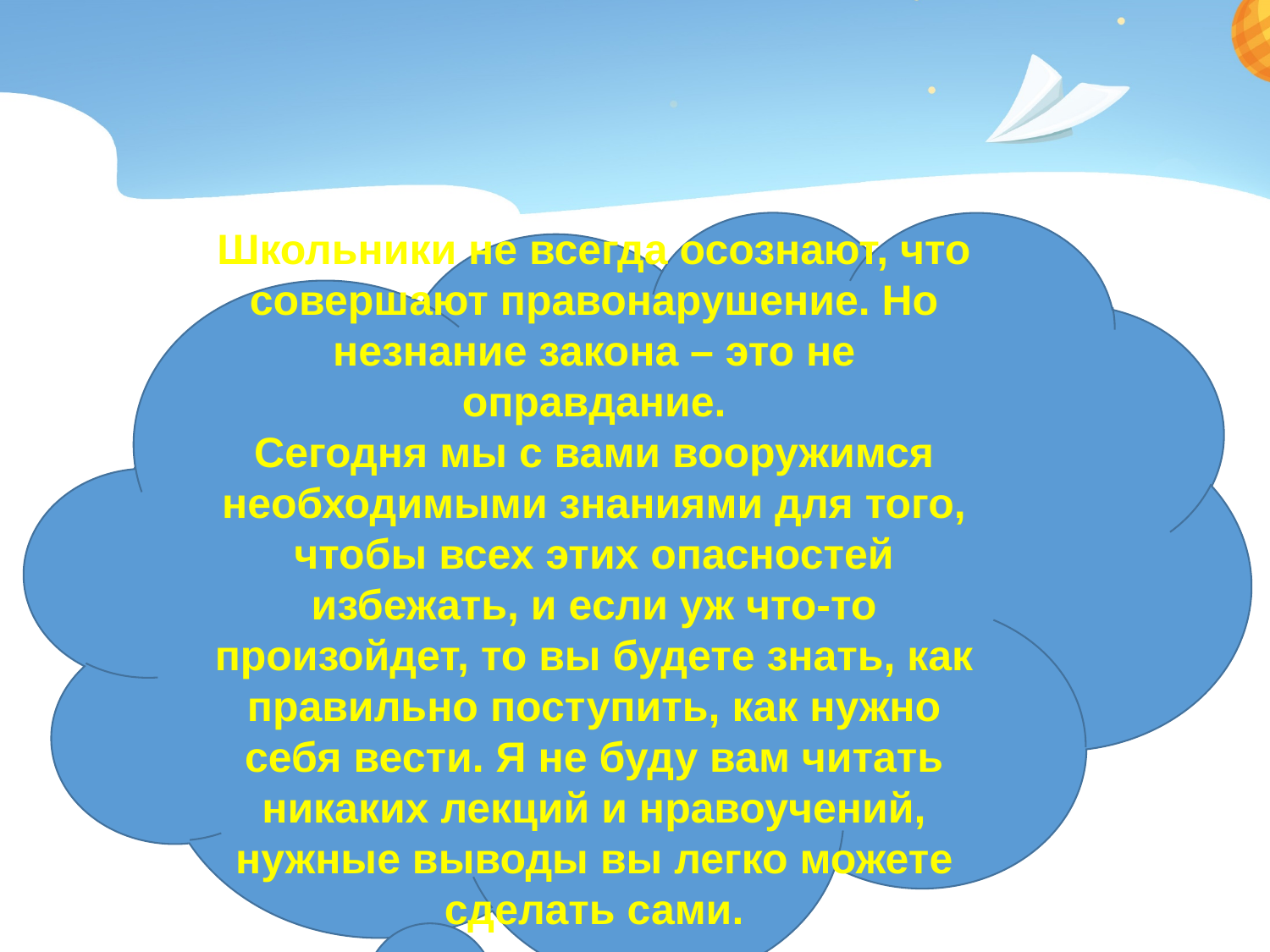

Школьники не всегда осознают, что совершают правонарушение. Но незнание закона – это не оправдание.
Сегодня мы с вами вооружимся необходимыми знаниями для того, чтобы всех этих опасностей избежать, и если уж что-то произойдет, то вы будете знать, как правильно поступить, как нужно себя вести. Я не буду вам читать никаких лекций и нравоучений, нужные выводы вы легко можете сделать сами.